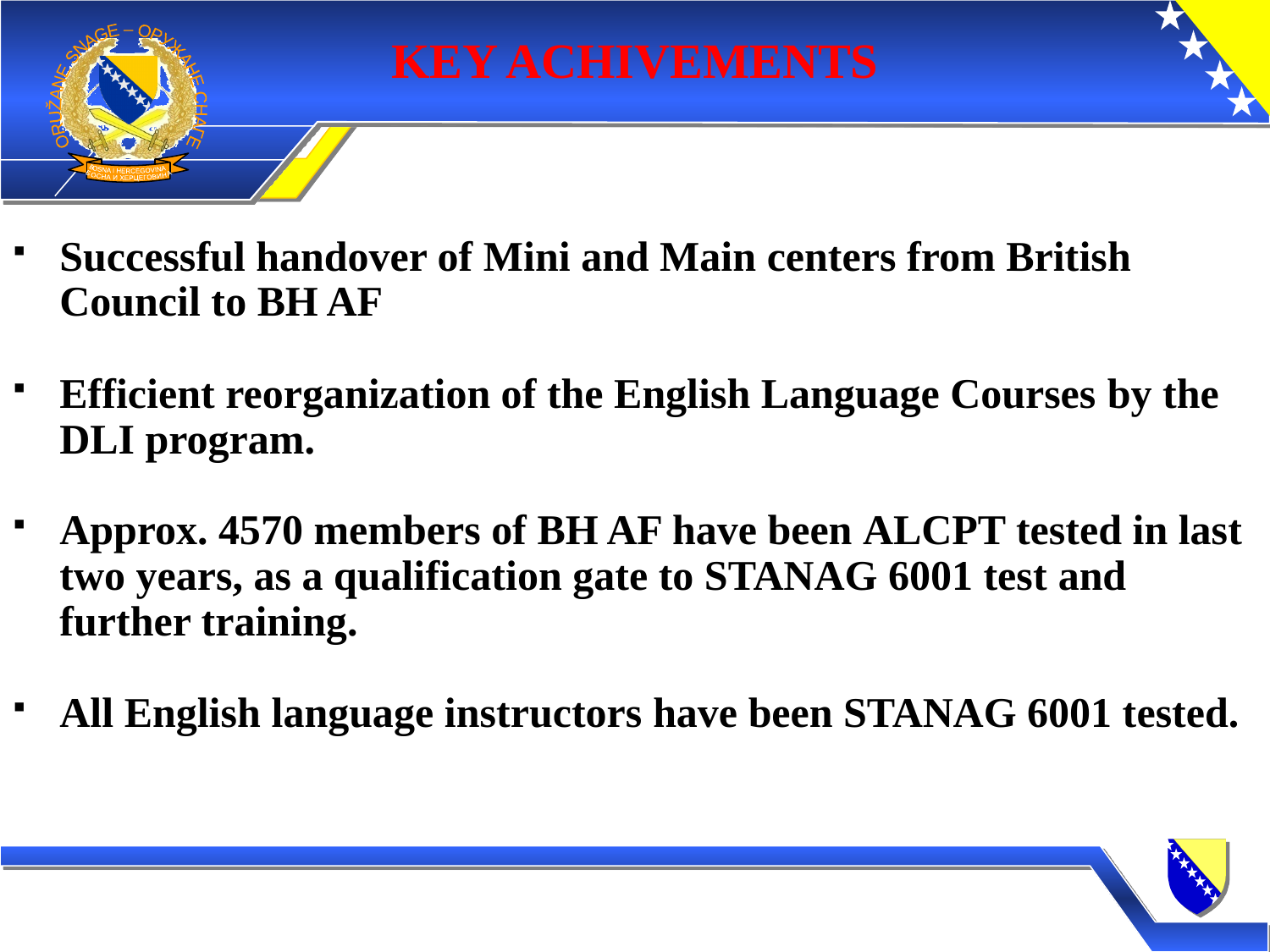

KEY ACHIVEMENTS
Successful handover of Mini and Main centers from British Council to BH AF

Efficient reorganization of the English Language Courses by the DLI program.

Approx. 4570 members of BH AF have been ALCPT tested in last two years, as a qualification gate to STANAG 6001 test and further training.

All English language instructors have been STANAG 6001 tested.